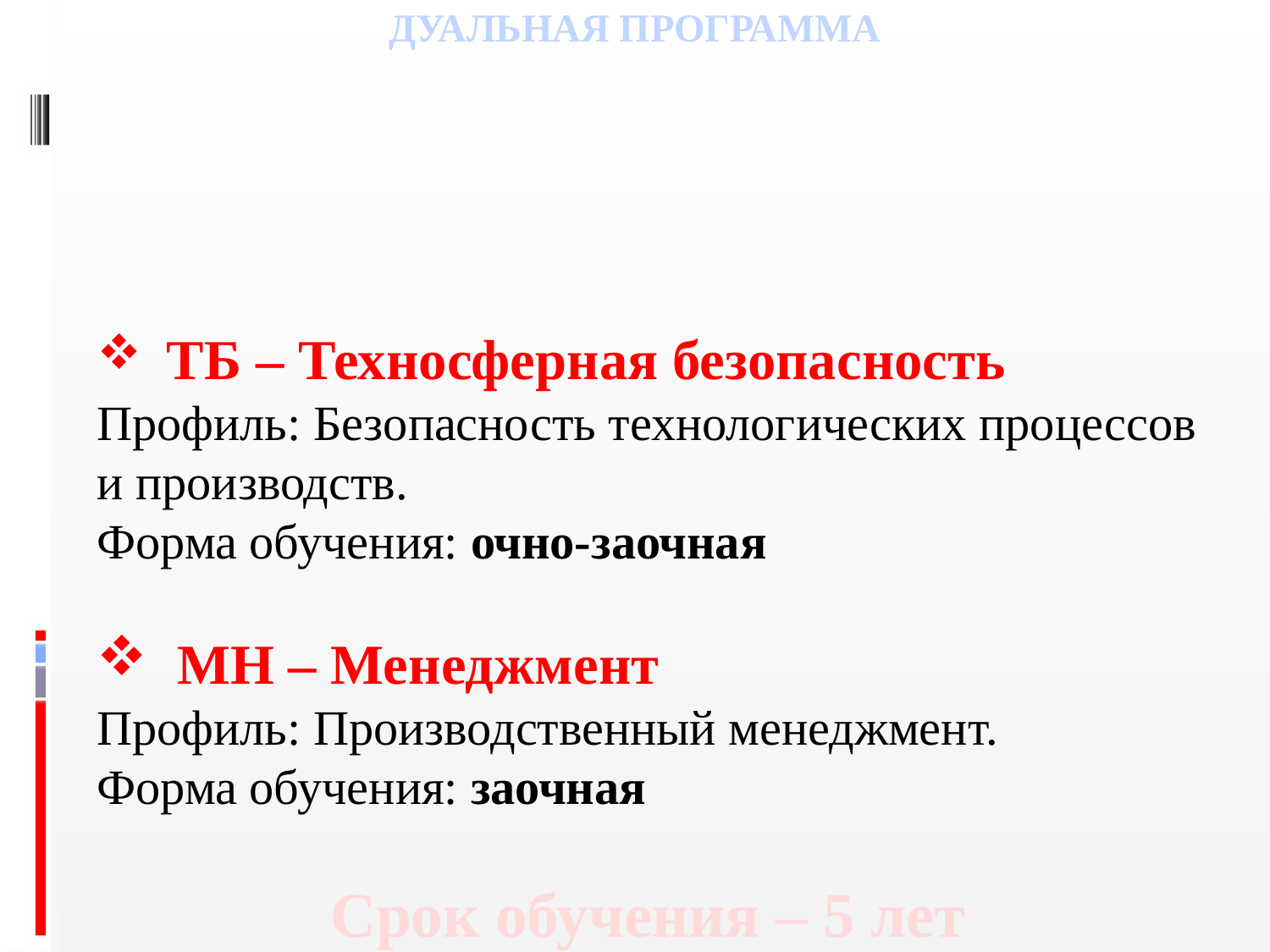

# Факультет ОЧНО-ЗАОЧНОГО обучения ДУАЛЬНАЯ ПРОГРАММА
  ТБ – Техносферная безопасность
Профиль: Безопасность технологических процессов и производств.
Форма обучения: очно-заочная

  МН – Менеджмент
Профиль: Производственный менеджмент.
Форма обучения: заочная

Срок обучения – 5 лет